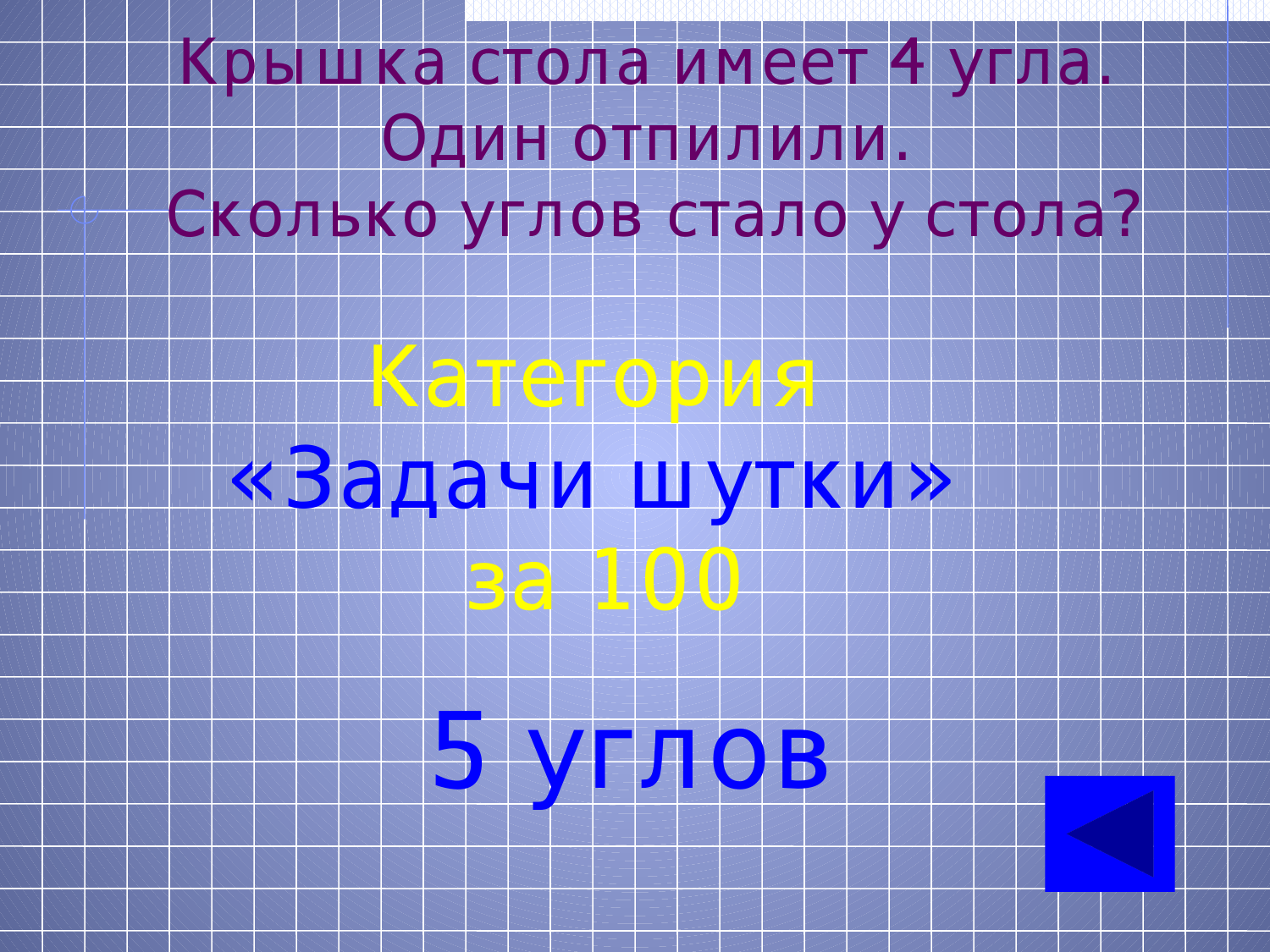

# Крышка стола имеет 4 угла. Один отпилили. Сколько углов стало у стола?
Категория
«Задачи шутки»
за 100
5 углов